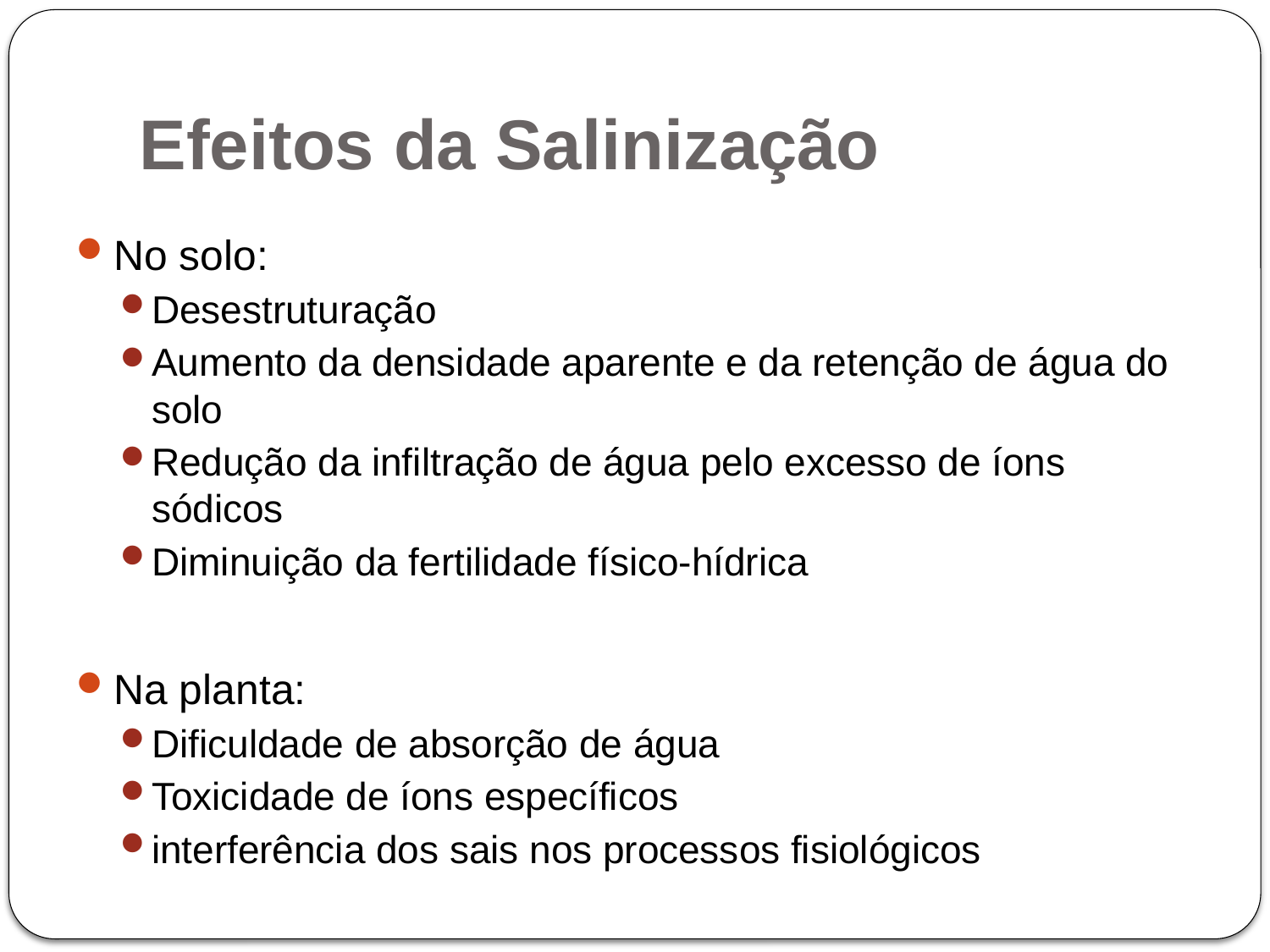

# Efeitos da Salinização
No solo:
Desestruturação
Aumento da densidade aparente e da retenção de água do solo
Redução da infiltração de água pelo excesso de íons sódicos
Diminuição da fertilidade físico-hídrica

Na planta:
Dificuldade de absorção de água
Toxicidade de íons específicos
interferência dos sais nos processos fisiológicos